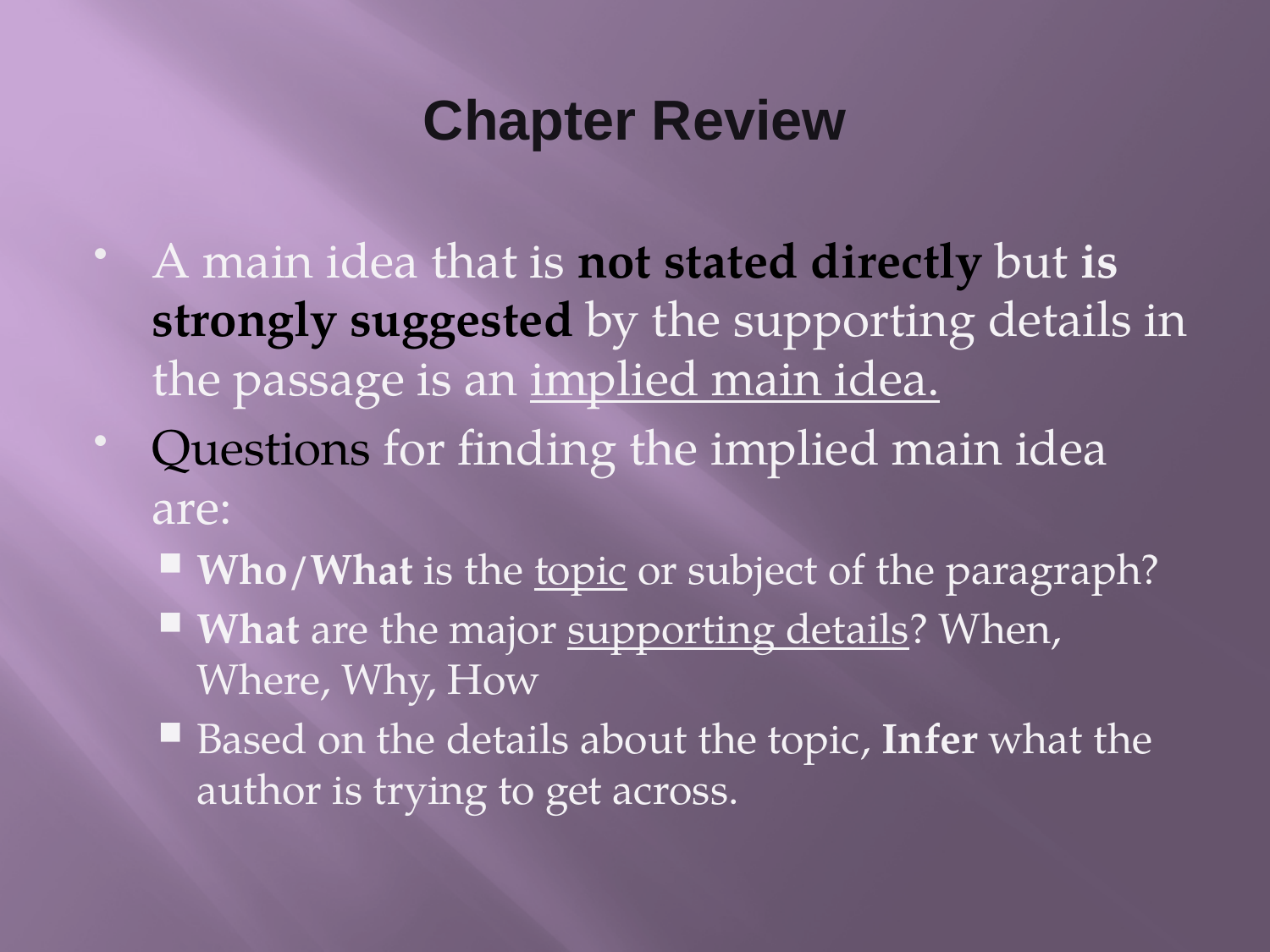

# Chapter Review
A main idea that is not stated directly but is strongly suggested by the supporting details in the passage is an implied main idea.
Questions for finding the implied main idea are:
Who/What is the topic or subject of the paragraph?
What are the major supporting details? When, Where, Why, How
Based on the details about the topic, Infer what the author is trying to get across.